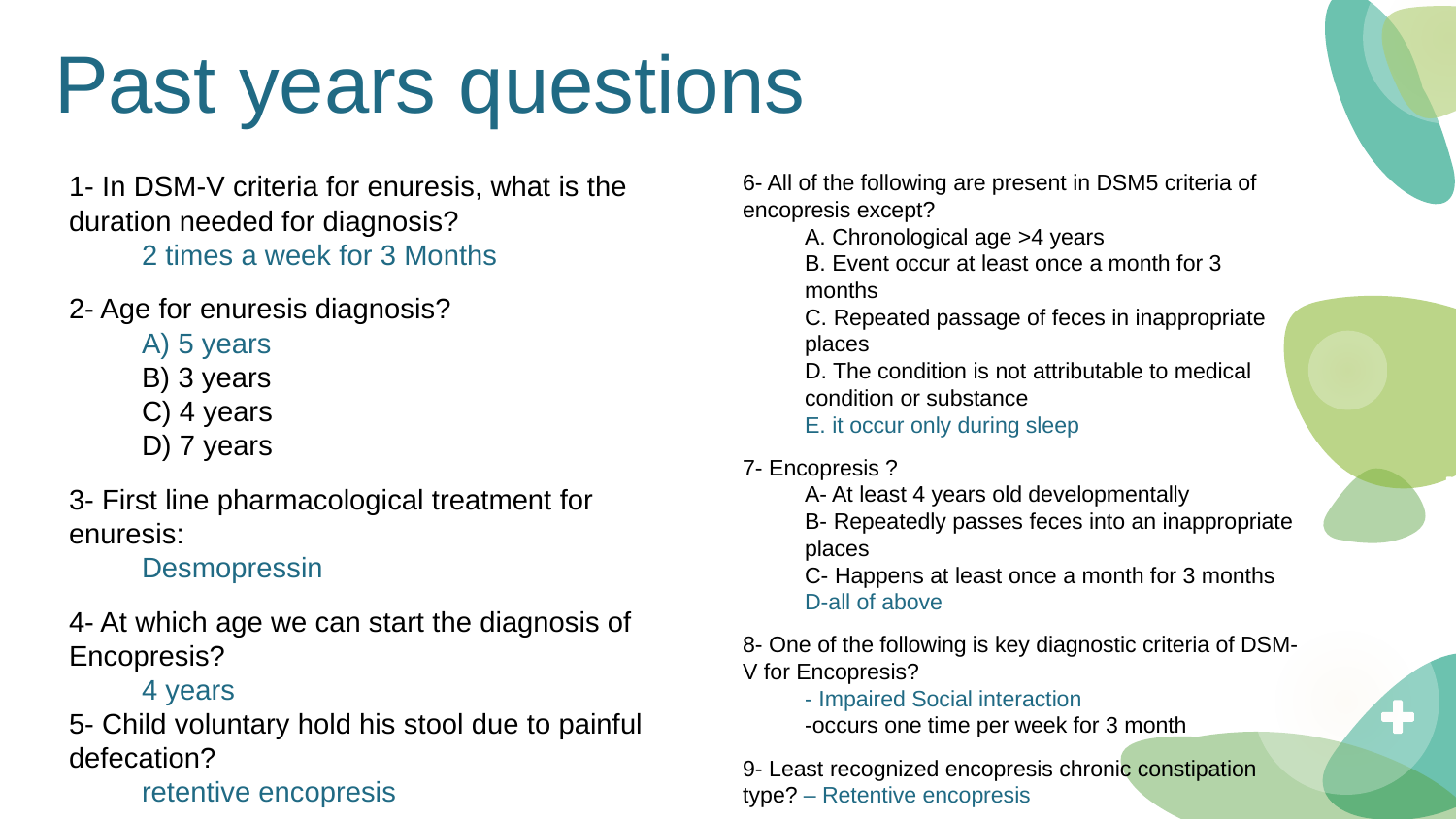

# Past years questions
1- In DSM-V criteria for enuresis, what is the duration needed for diagnosis?
2 times a week for 3 Months
2- Age for enuresis diagnosis?
A) 5 years
B) 3 years
C) 4 years
D) 7 years
3- First line pharmacological treatment for enuresis:
Desmopressin
4- At which age we can start the diagnosis of Encopresis?
4 years
5- Child voluntary hold his stool due to painful defecation?
retentive encopresis

6- All of the following are present in DSM5 criteria of encopresis except?
A. Chronological age >4 years
B. Event occur at least once a month for 3 months
C. Repeated passage of feces in inappropriate places
D. The condition is not attributable to medical condition or substance
E. it occur only during sleep
7- Encopresis ?
A- At least 4 years old developmentally
B- Repeatedly passes feces into an inappropriate places
C- Happens at least once a month for 3 months
D-all of above
8- One of the following is key diagnostic criteria of DSM-V for Encopresis?
- Impaired Social interaction
-occurs one time per week for 3 month
9- Least recognized encopresis chronic constipation type? – Retentive encopresis